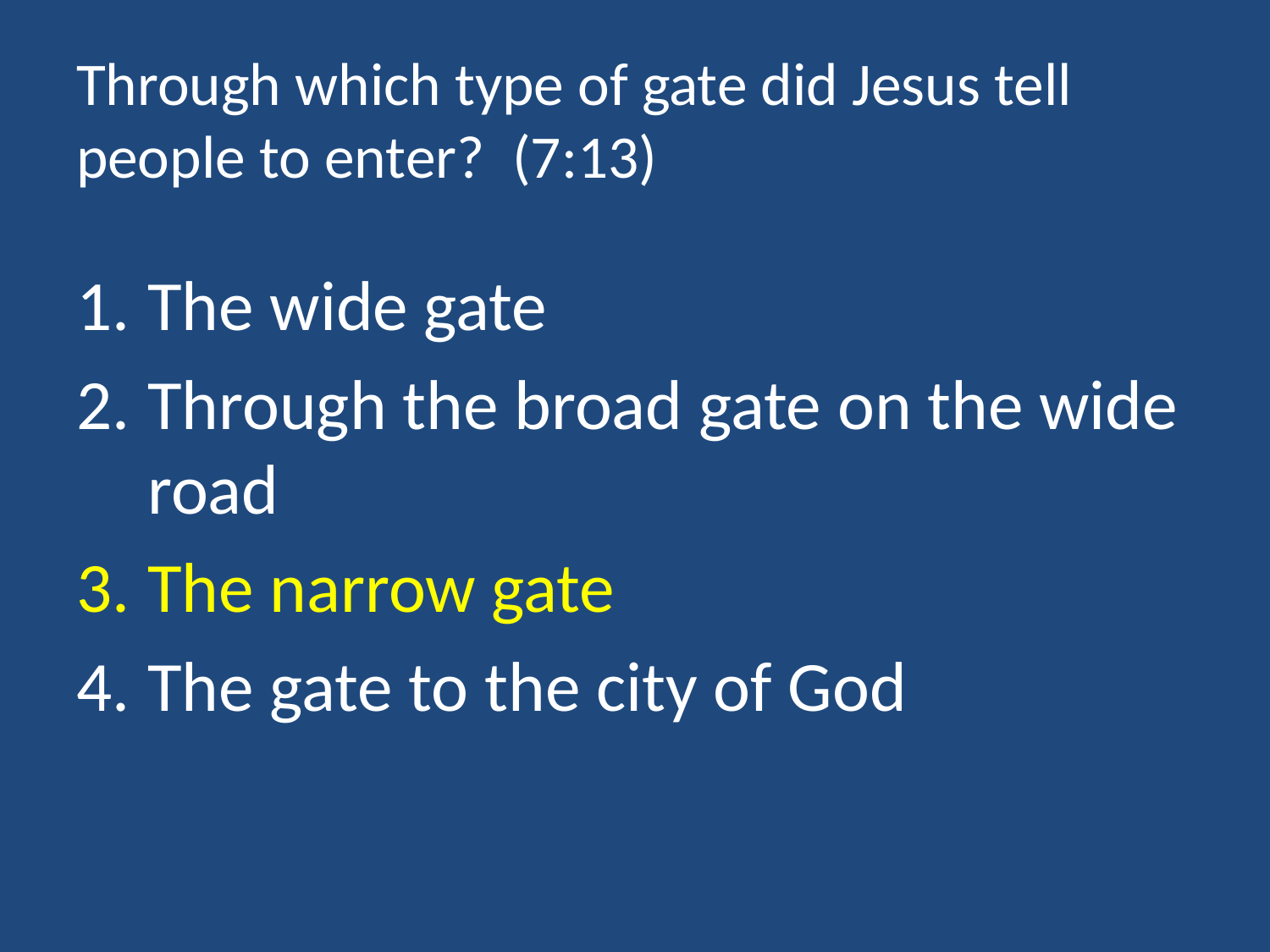

# Through which type of gate did Jesus tell people to enter?  (7:13)
The wide gate
Through the broad gate on the wide road
The narrow gate
The gate to the city of God